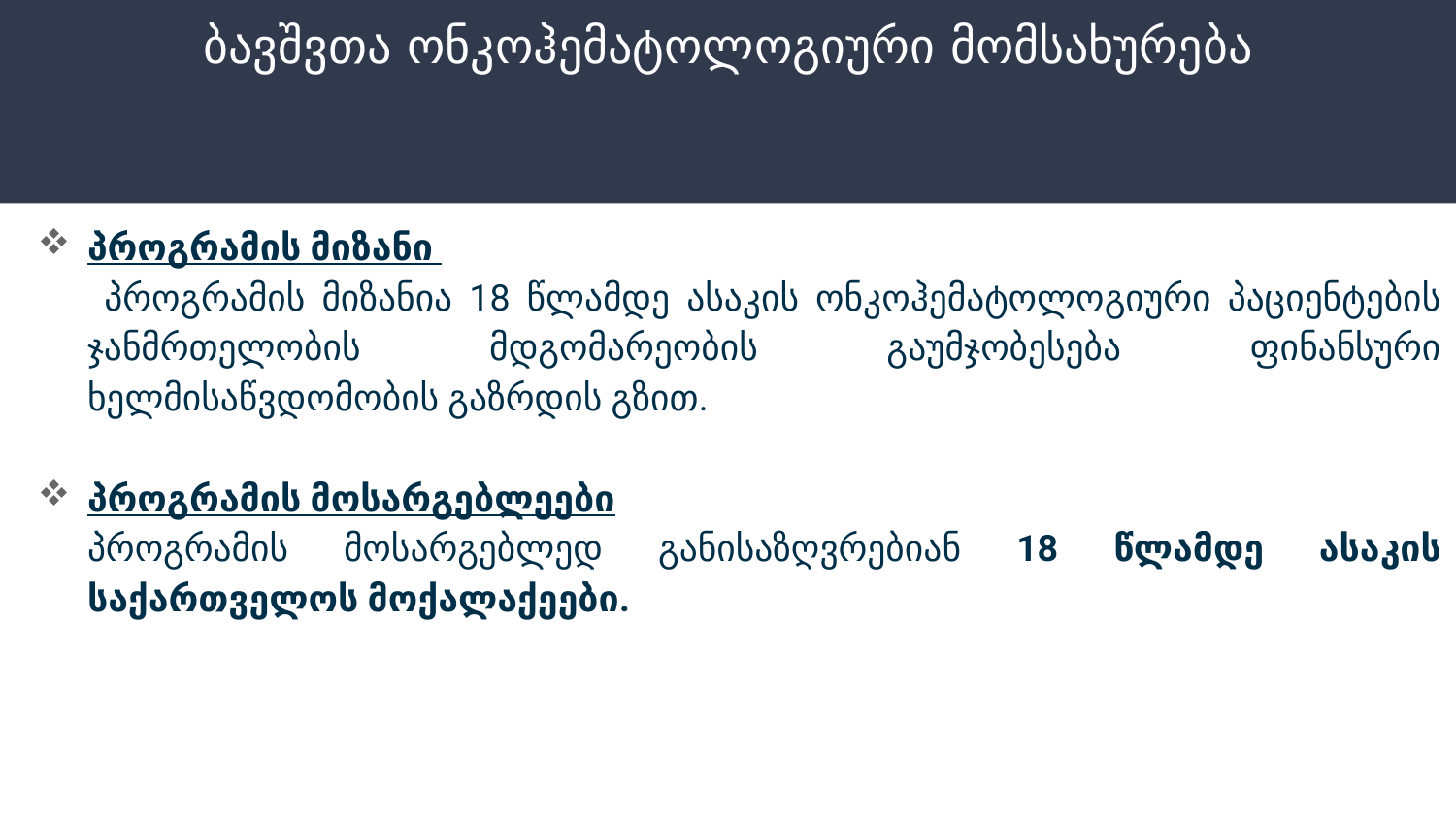

# ბავშვთა ონკოჰემატოლოგიური მომსახურება
პროგრამის მიზანი
	 პროგრამის მიზანია 18 წლამდე ასაკის ონკოჰემატოლოგიური პაციენტების ჯანმრთელობის მდგომარეობის გაუმჯობესება ფინანსური ხელმისაწვდომობის გაზრდის გზით.

პროგრამის მოსარგებლეები
	პროგრამის მოსარგებლედ განისაზღვრებიან 18 წლამდე ასაკის საქართველოს მოქალაქეები.